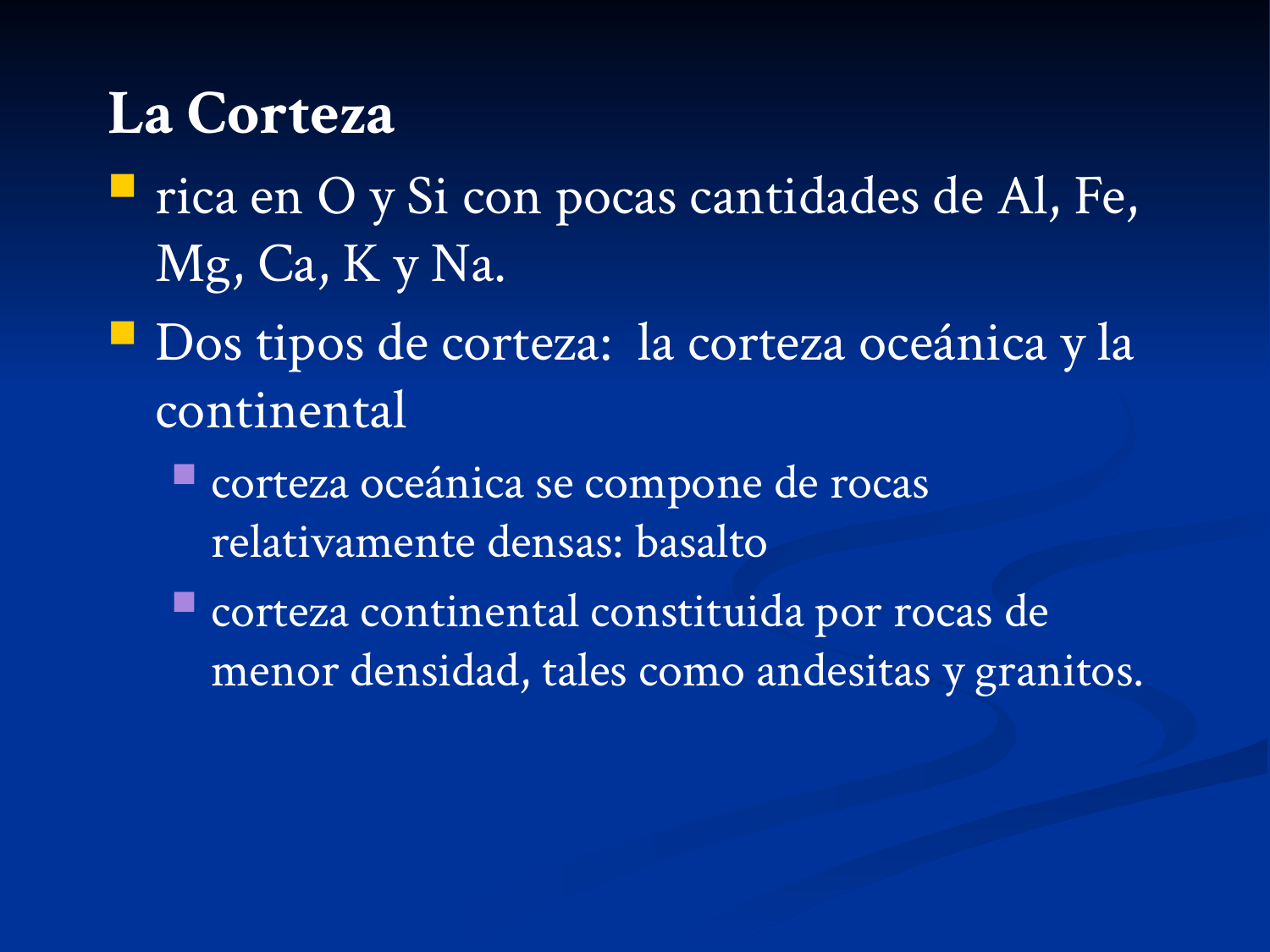

La Corteza
rica en O y Si con pocas cantidades de Al, Fe, Mg, Ca, K y Na.
Dos tipos de corteza:  la corteza oceánica y la continental
corteza oceánica se compone de rocas relativamente densas: basalto
corteza continental constituida por rocas de menor densidad, tales como andesitas y granitos.